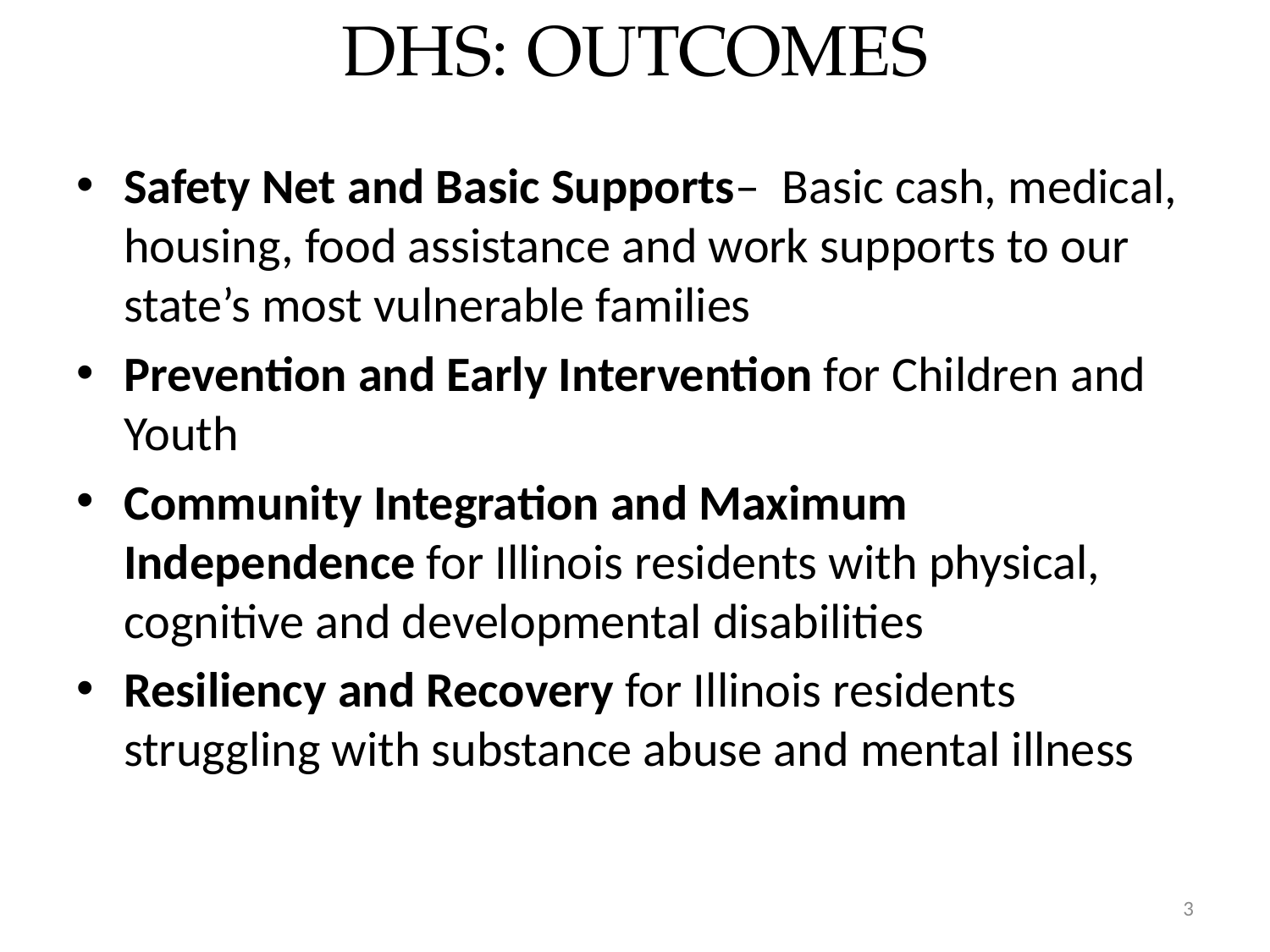

DHS: OUTCOMES

Safety Net and Basic Supports–  Basic cash, medical, housing, food assistance and work supports to our state’s most vulnerable families
Prevention and Early Intervention for Children and Youth
Community Integration and Maximum Independence for Illinois residents with physical, cognitive and developmental disabilities
Resiliency and Recovery for Illinois residents struggling with substance abuse and mental illness
3